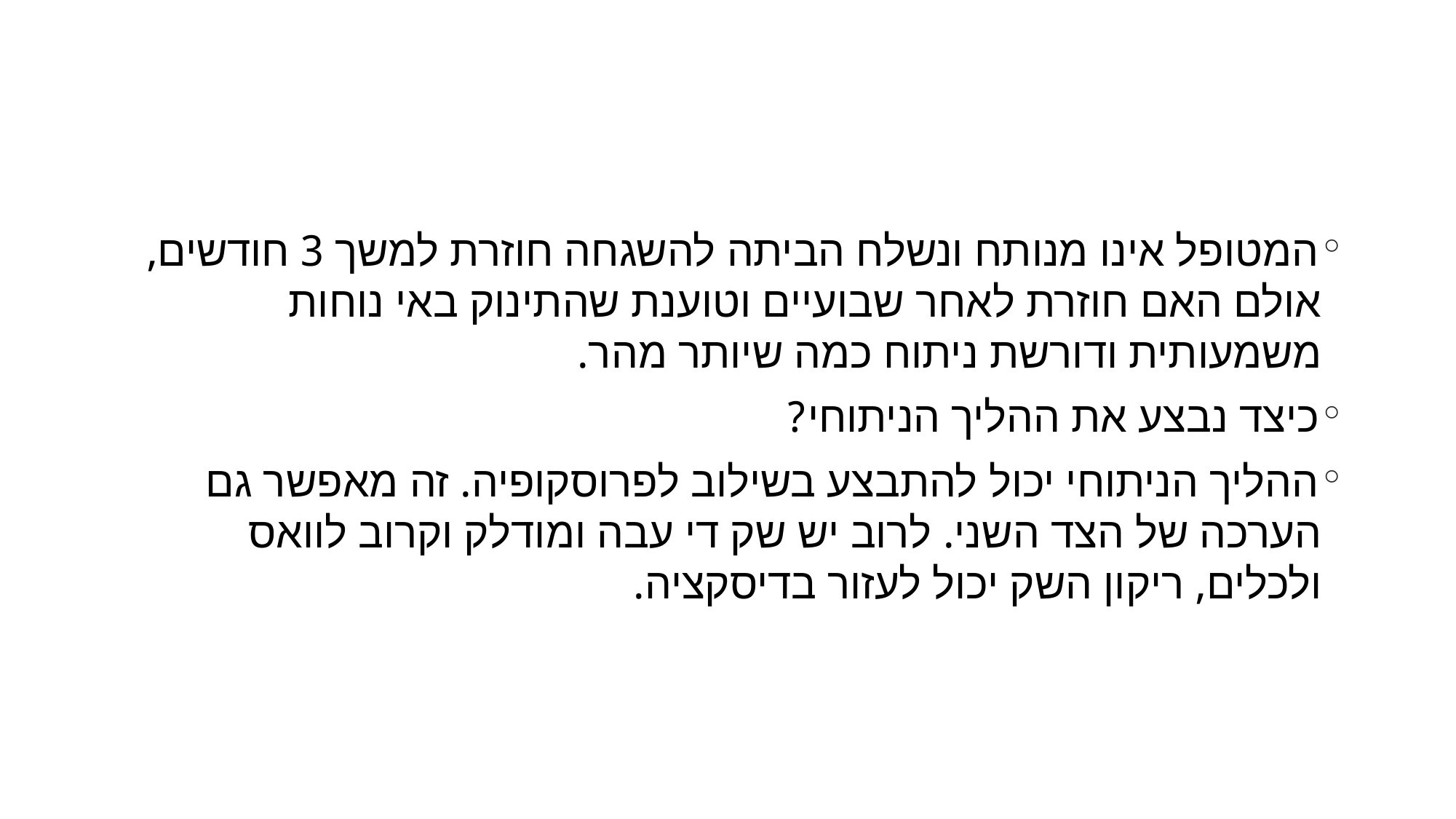

#
המטופל אינו מנותח ונשלח הביתה להשגחה חוזרת למשך 3 חודשים, אולם האם חוזרת לאחר שבועיים וטוענת שהתינוק באי נוחות משמעותית ודורשת ניתוח כמה שיותר מהר.
כיצד נבצע את ההליך הניתוחי?
ההליך הניתוחי יכול להתבצע בשילוב לפרוסקופיה. זה מאפשר גם הערכה של הצד השני. לרוב יש שק די עבה ומודלק וקרוב לוואס ולכלים, ריקון השק יכול לעזור בדיסקציה.